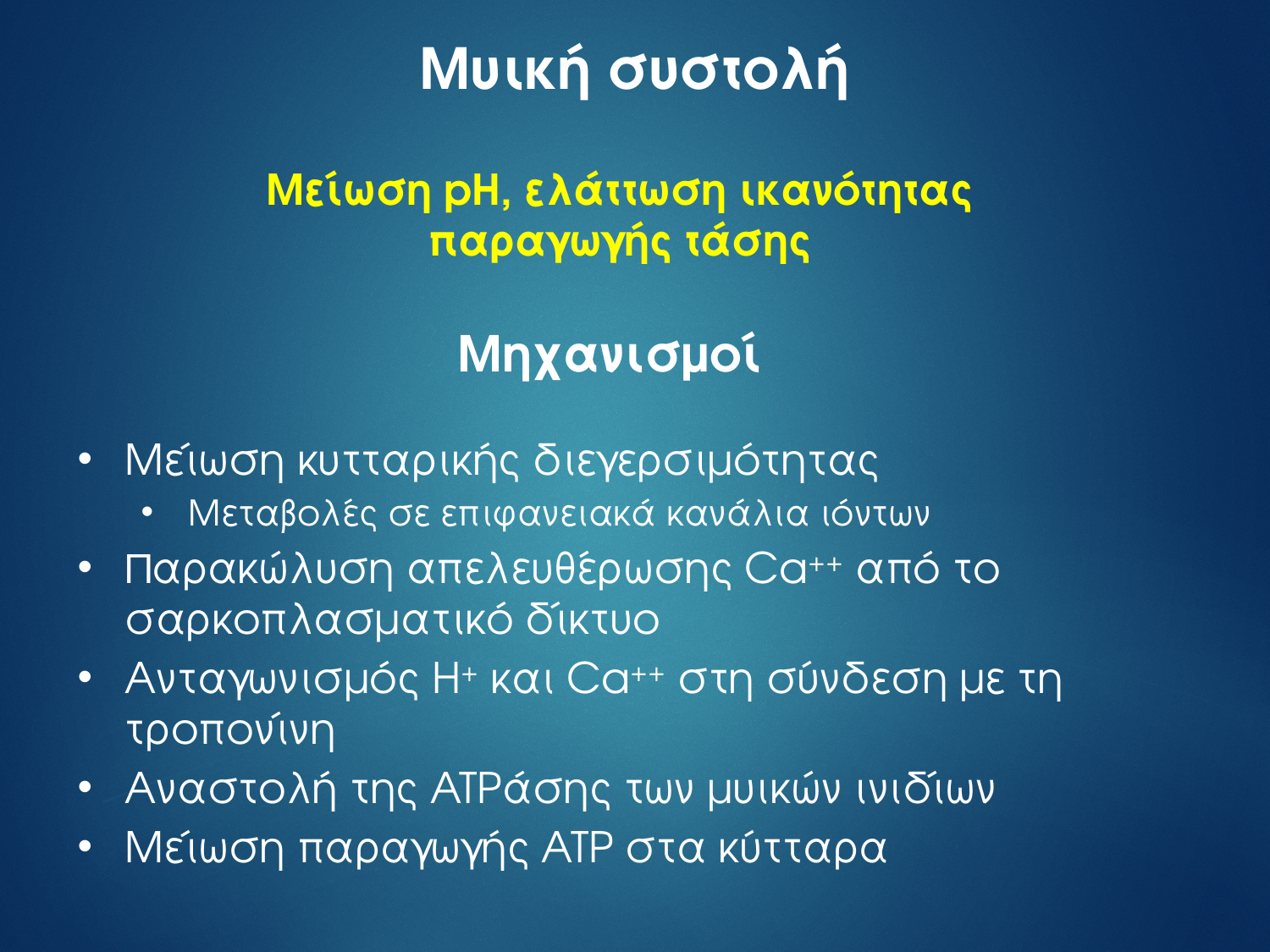

# Μυική συστολή
Μείωση pH, ελάττωση ικανότητας παραγωγής τάσης

Μηχανισμοί
Μείωση κυτταρικής διεγερσιμότητας
Μεταβολές σε επιφανειακά κανάλια ιόντων
Παρακώλυση απελευθέρωσης Ca++ από το σαρκοπλασματικό δίκτυο
Ανταγωνισμός Η+ και Ca++ στη σύνδεση με τη τροπονίνη
Αναστολή της ATPάσης των μυικών ινιδίων
Μείωση παραγωγής ATP στα κύτταρα